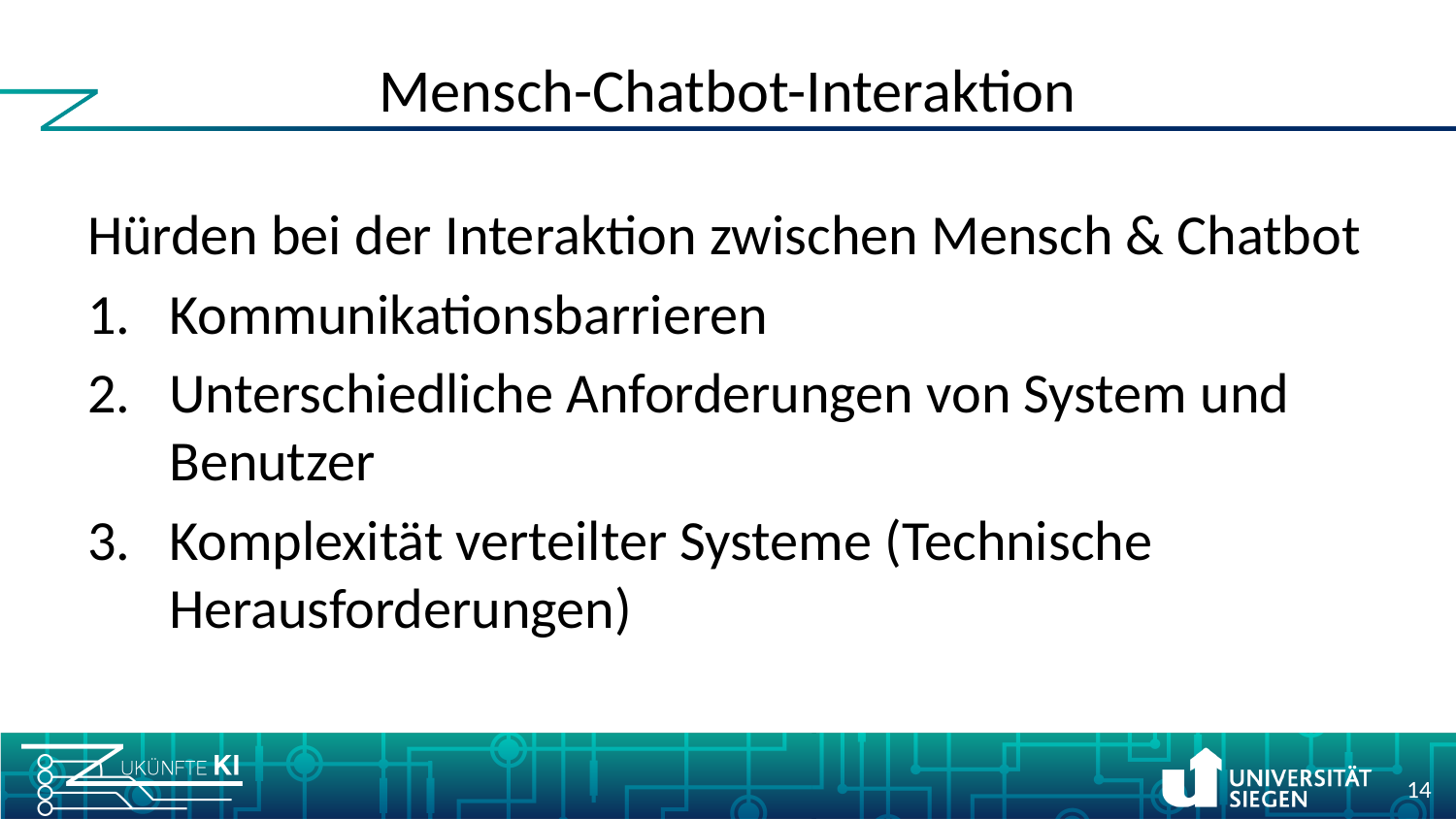

# Mensch-Chatbot-Interaktion
Hürden bei der Interaktion zwischen Mensch & Chatbot
Kommunikationsbarrieren
Unterschiedliche Anforderungen von System und Benutzer
Komplexität verteilter Systeme (Technische Herausforderungen)

14